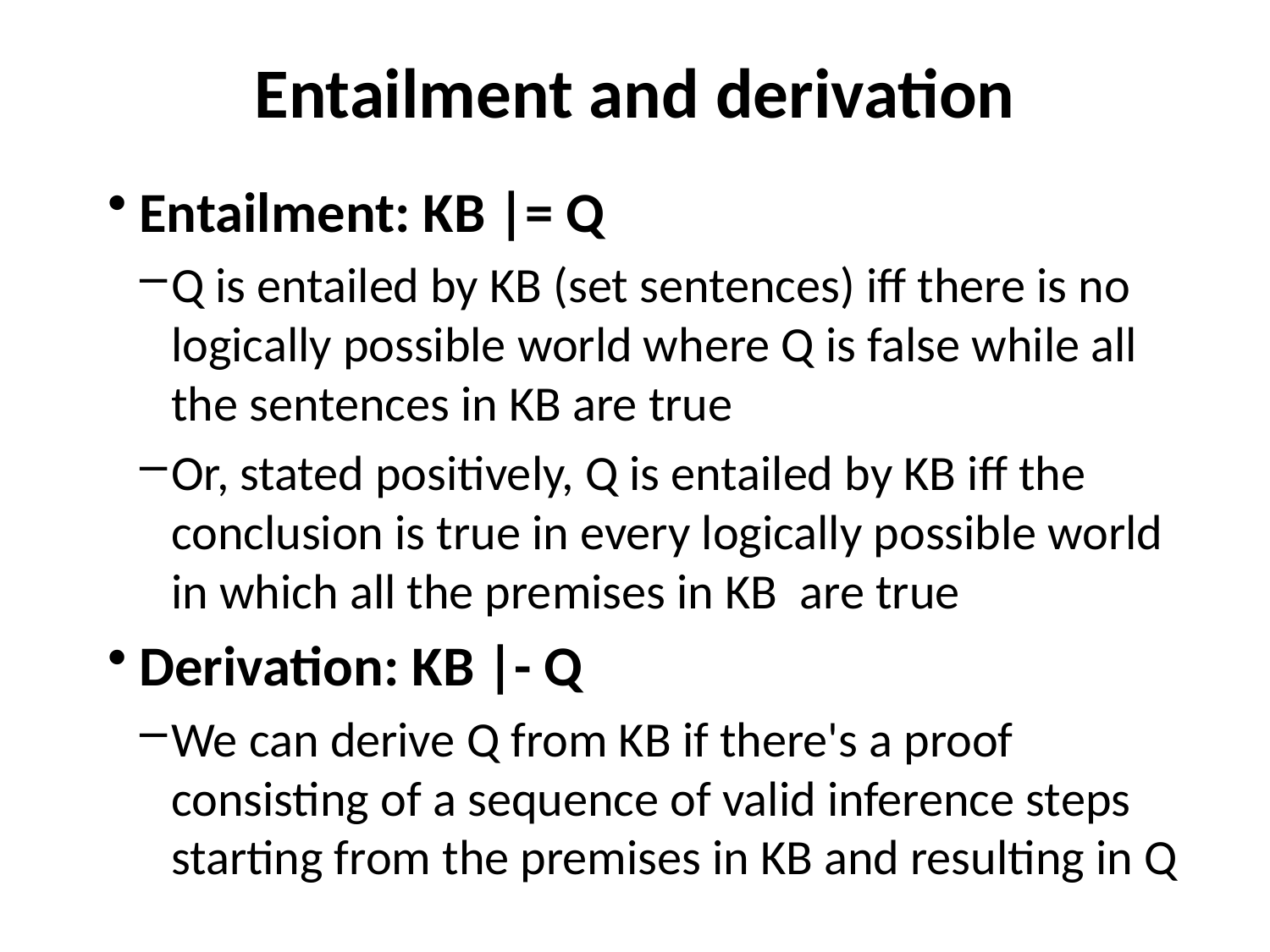

# Entailment and derivation
Entailment: KB |= Q
Q is entailed by KB (set sentences) iff there is no logically possible world where Q is false while all the sentences in KB are true
Or, stated positively, Q is entailed by KB iff the conclusion is true in every logically possible world in which all the premises in KB  are true
Derivation: KB |- Q
We can derive Q from KB if there's a proof consisting of a sequence of valid inference steps starting from the premises in KB and resulting in Q